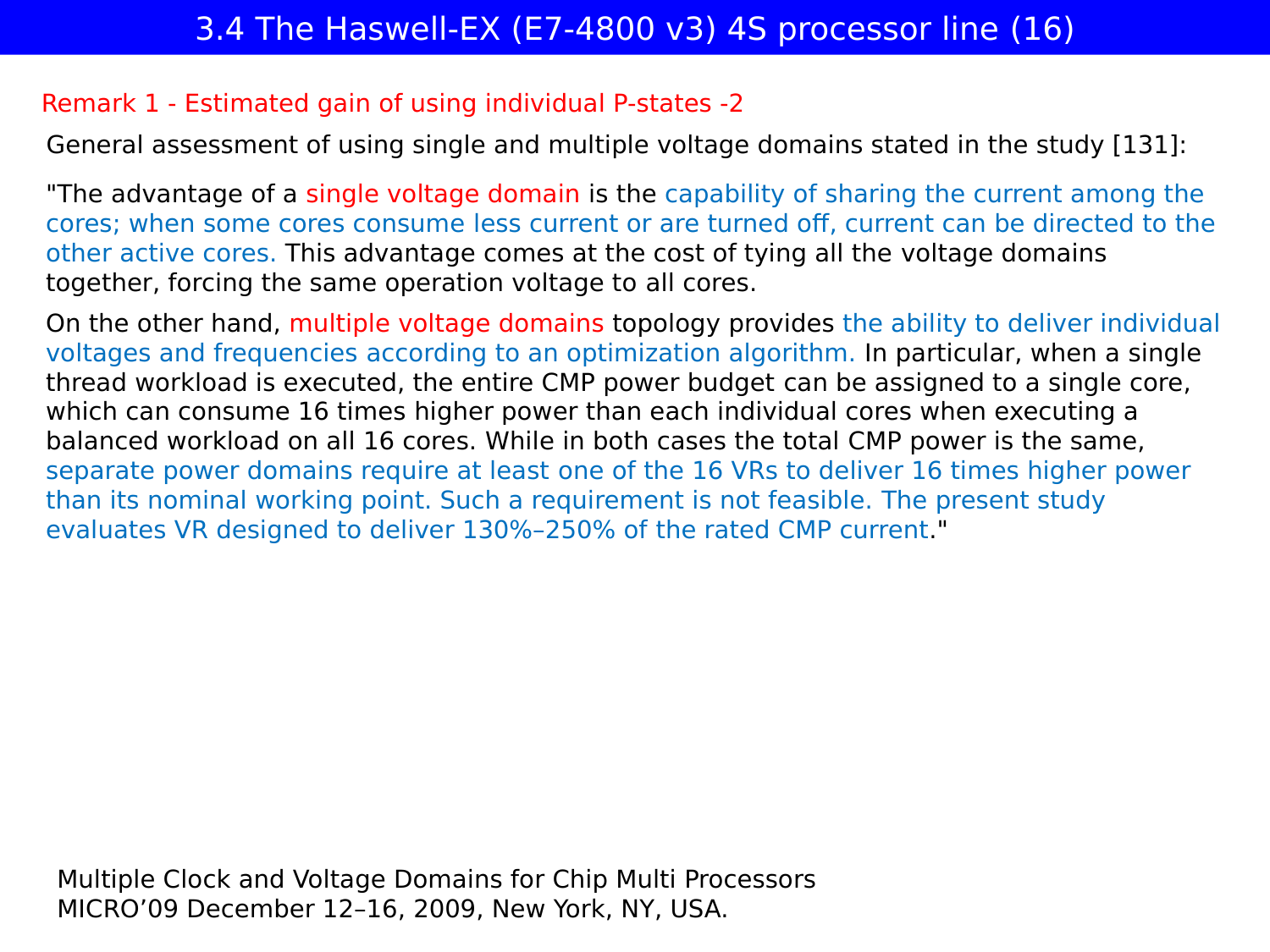

# 3.4 The Haswell-EX (E7-4800 v3) 4S processor line (16)
Remark 1 - Estimated gain of using individual P-states -2
General assessment of using single and multiple voltage domains stated in the study [131]:
"The advantage of a single voltage domain is the capability of sharing the current among the cores; when some cores consume less current or are turned off, current can be directed to the other active cores. This advantage comes at the cost of tying all the voltage domains together, forcing the same operation voltage to all cores.
On the other hand, multiple voltage domains topology provides the ability to deliver individual voltages and frequencies according to an optimization algorithm. In particular, when a single thread workload is executed, the entire CMP power budget can be assigned to a single core, which can consume 16 times higher power than each individual cores when executing a
balanced workload on all 16 cores. While in both cases the total CMP power is the same, separate power domains require at least one of the 16 VRs to deliver 16 times higher power than its nominal working point. Such a requirement is not feasible. The present study evaluates VR designed to deliver 130%–250% of the rated CMP current."
Multiple Clock and Voltage Domains for Chip Multi Processors
MICRO’09 December 12–16, 2009, New York, NY, USA.